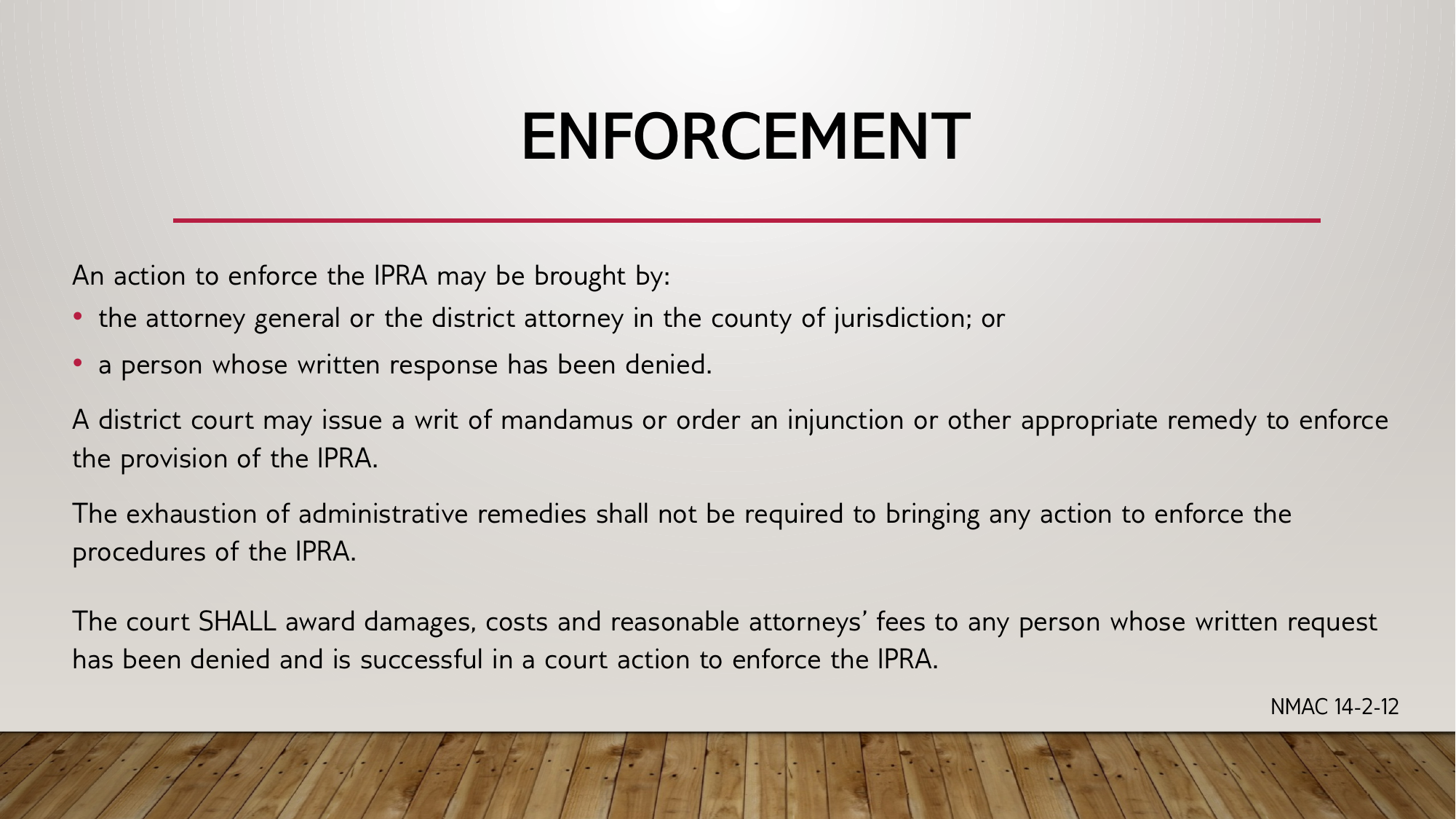

# enforcement
An action to enforce the IPRA may be brought by:
the attorney general or the district attorney in the county of jurisdiction; or
a person whose written response has been denied.
A district court may issue a writ of mandamus or order an injunction or other appropriate remedy to enforce the provision of the IPRA.
The exhaustion of administrative remedies shall not be required to bringing any action to enforce the procedures of the IPRA.
The court SHALL award damages, costs and reasonable attorneys’ fees to any person whose written request has been denied and is successful in a court action to enforce the IPRA.
NMAC 14-2-12